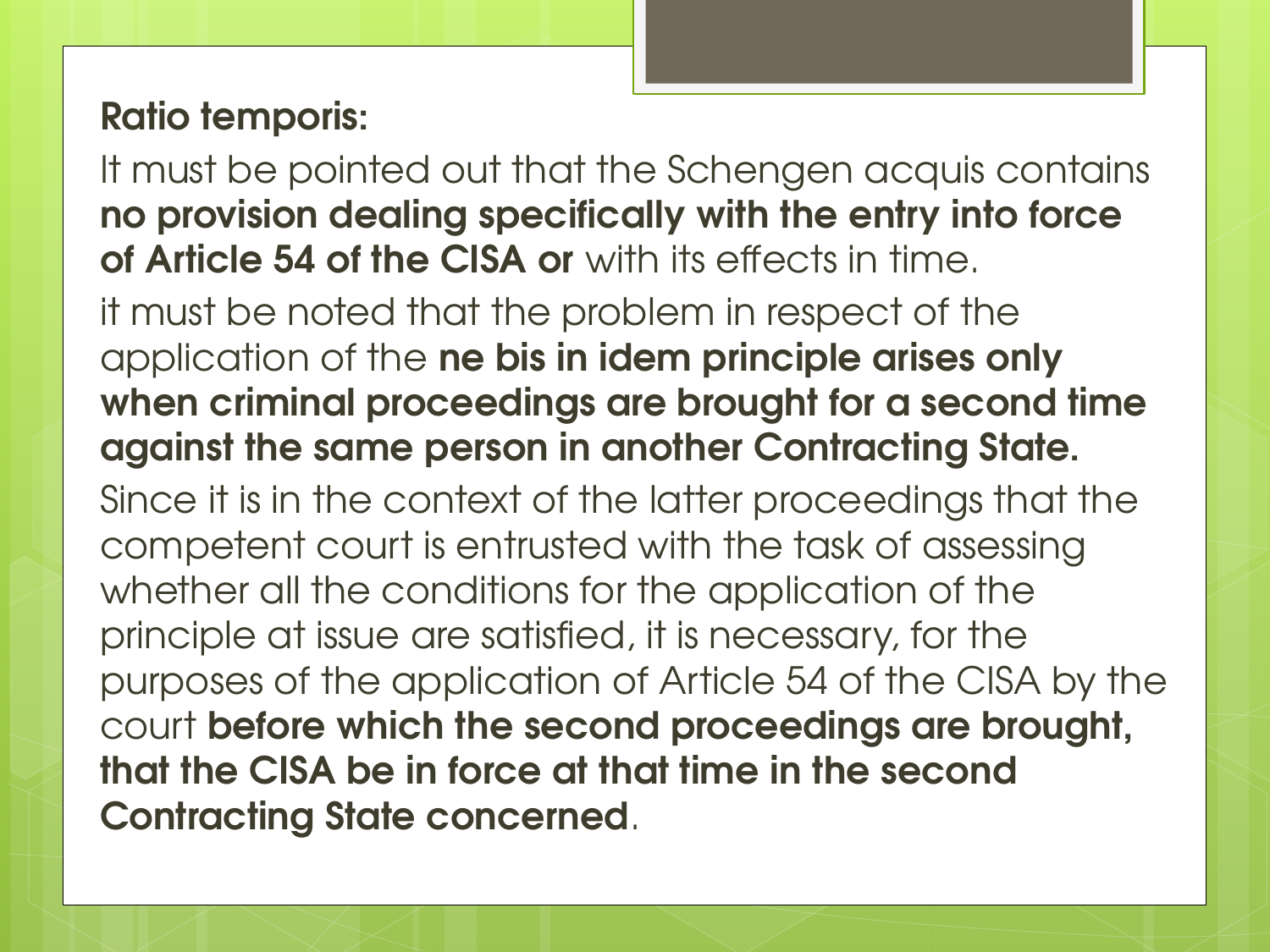

Ratio temporis:
It must be pointed out that the Schengen acquis contains no provision dealing specifically with the entry into force of Article 54 of the CISA or with its effects in time.
it must be noted that the problem in respect of the application of the ne bis in idem principle arises only when criminal proceedings are brought for a second time against the same person in another Contracting State.
Since it is in the context of the latter proceedings that the competent court is entrusted with the task of assessing whether all the conditions for the application of the principle at issue are satisfied, it is necessary, for the purposes of the application of Article 54 of the CISA by the court before which the second proceedings are brought, that the CISA be in force at that time in the second Contracting State concerned.